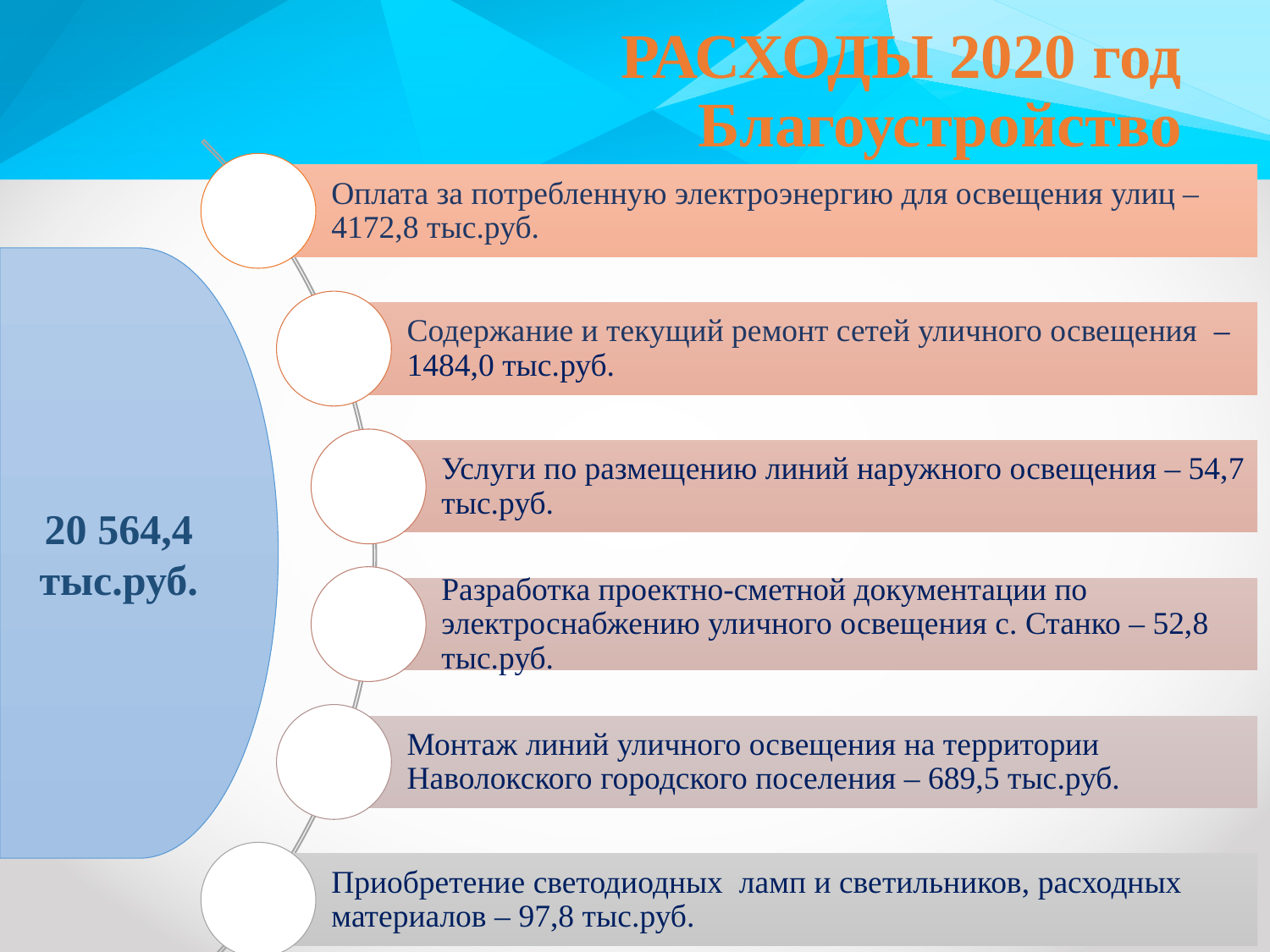

# РАСХОДЫ 2020 год Благоустройство
Оплата за потребленную электроэнергию для освещения улиц – 4172,8 тыс.руб.
Содержание и текущий ремонт сетей уличного освещения  – 1484,0 тыс.руб.
Услуги по размещению линий наружного освещения – 54,7 тыс.руб.
Разработка проектно-сметной документации по электроснабжению уличного освещения с. Станко – 52,8 тыс.руб.
Монтаж линий уличного освещения на территории Наволокского городского поселения – 689,5 тыс.руб.
Приобретение светодиодных  ламп и светильников, расходных материалов – 97,8 тыс.руб.
20 564,4 тыс.руб.